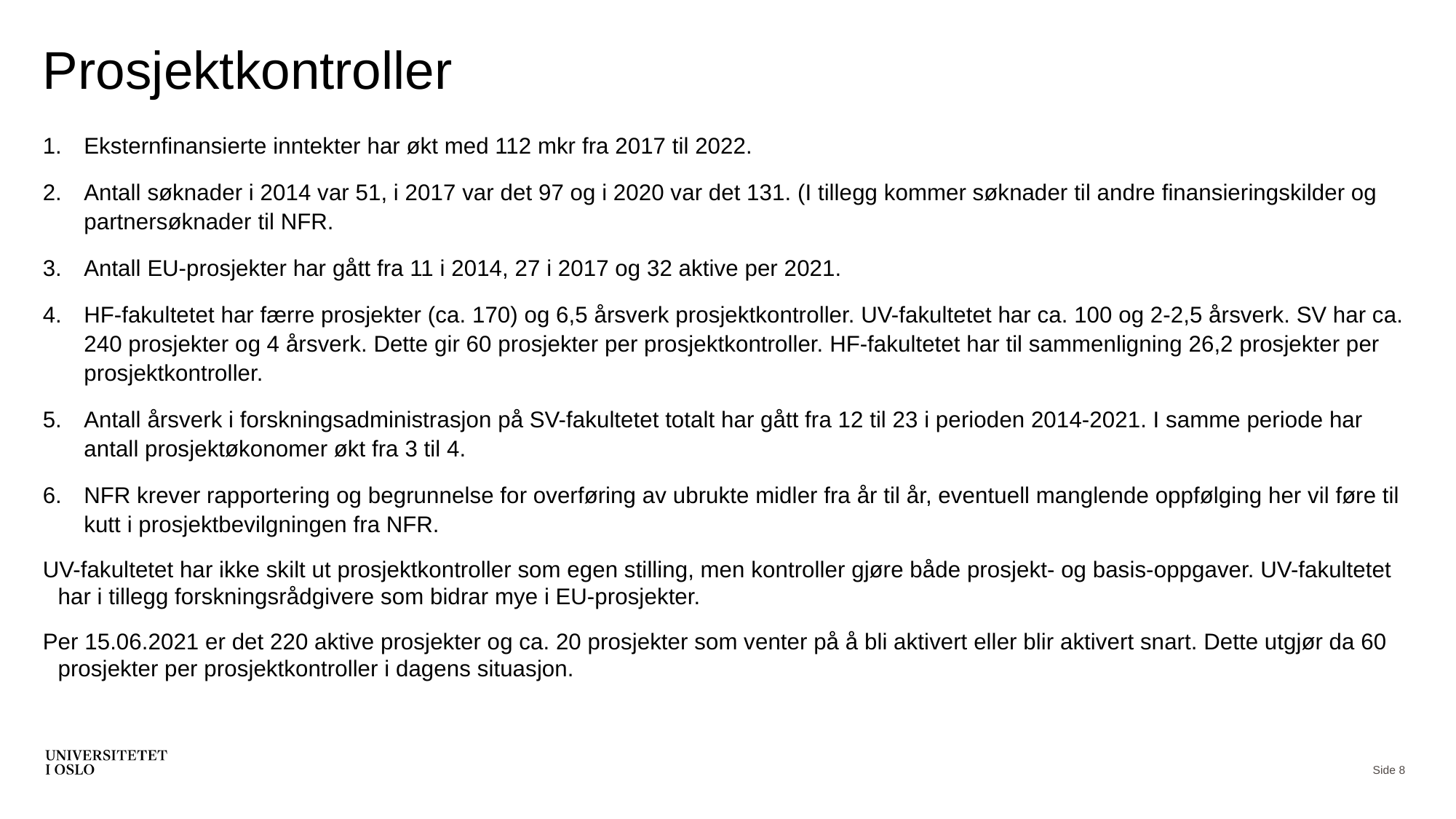

# Prosjektkontroller
Eksternfinansierte inntekter har økt med 112 mkr fra 2017 til 2022.
Antall søknader i 2014 var 51, i 2017 var det 97 og i 2020 var det 131. (I tillegg kommer søknader til andre finansieringskilder og partnersøknader til NFR.
Antall EU-prosjekter har gått fra 11 i 2014, 27 i 2017 og 32 aktive per 2021.
HF-fakultetet har færre prosjekter (ca. 170) og 6,5 årsverk prosjektkontroller. UV-fakultetet har ca. 100 og 2-2,5 årsverk. SV har ca. 240 prosjekter og 4 årsverk. Dette gir 60 prosjekter per prosjektkontroller. HF-fakultetet har til sammenligning 26,2 prosjekter per prosjektkontroller.
Antall årsverk i forskningsadministrasjon på SV-fakultetet totalt har gått fra 12 til 23 i perioden 2014-2021. I samme periode har antall prosjektøkonomer økt fra 3 til 4.
NFR krever rapportering og begrunnelse for overføring av ubrukte midler fra år til år, eventuell manglende oppfølging her vil føre til kutt i prosjektbevilgningen fra NFR.
UV-fakultetet har ikke skilt ut prosjektkontroller som egen stilling, men kontroller gjøre både prosjekt- og basis-oppgaver. UV-fakultetet har i tillegg forskningsrådgivere som bidrar mye i EU-prosjekter.
Per 15.06.2021 er det 220 aktive prosjekter og ca. 20 prosjekter som venter på å bli aktivert eller blir aktivert snart. Dette utgjør da 60 prosjekter per prosjektkontroller i dagens situasjon.

Side 8